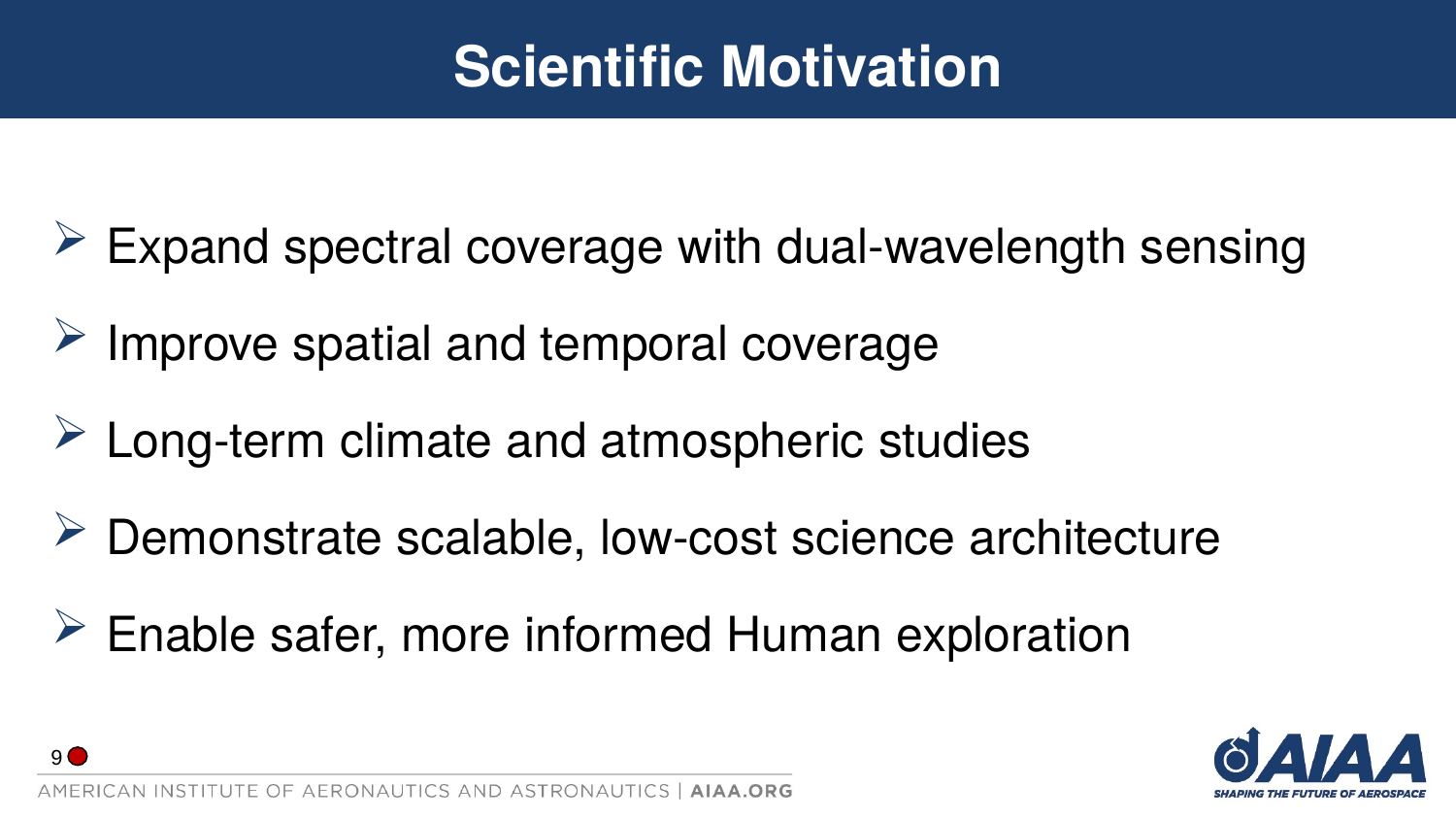

# Scientific Motivation
Expand spectral coverage with dual-wavelength sensing
Improve spatial and temporal coverage
Long-term climate and atmospheric studies
Demonstrate scalable, low-cost science architecture
Enable safer, more informed Human exploration
9